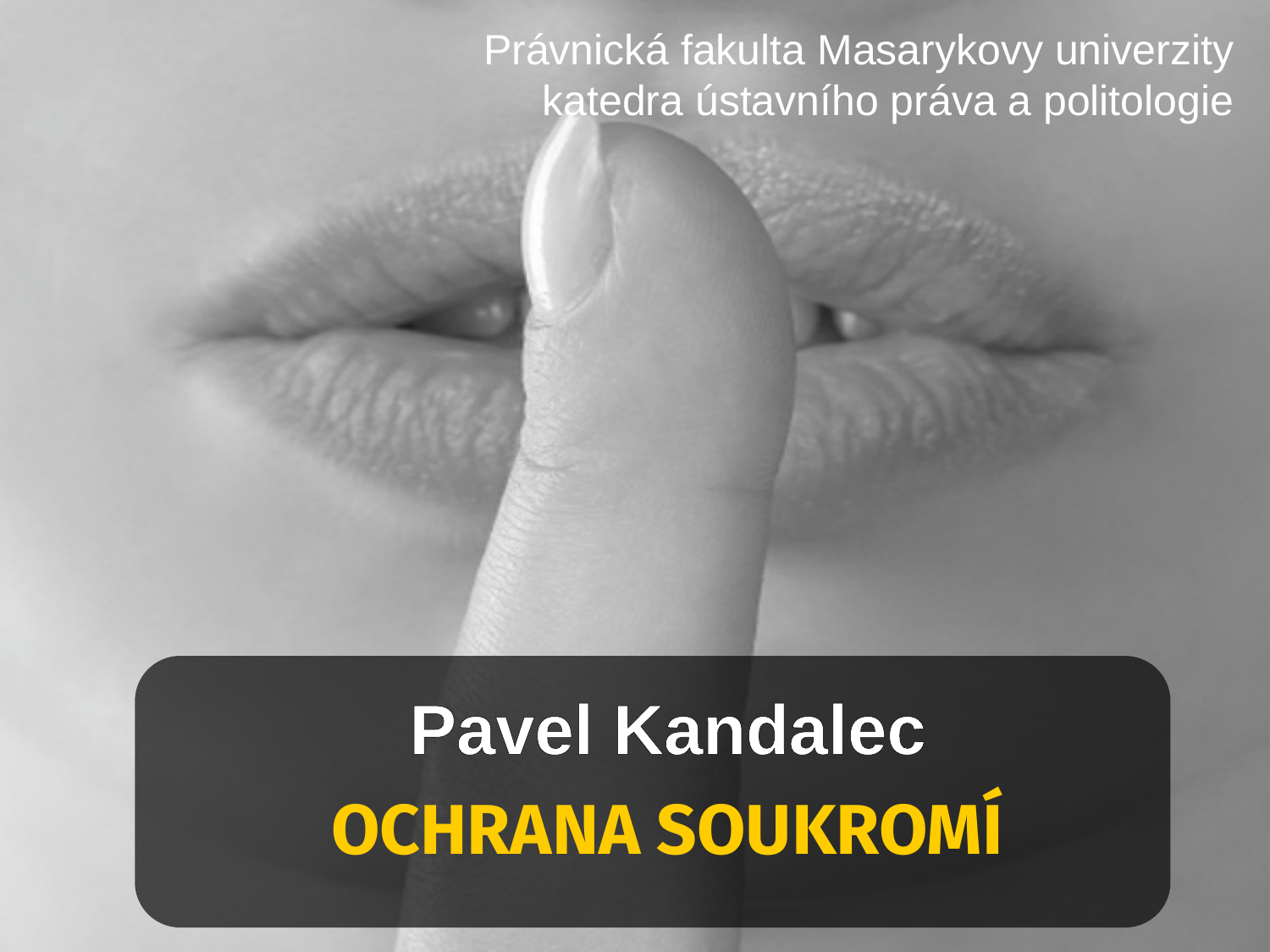

Právnická fakulta Masarykovy univerzity
katedra ústavního práva a politologie

Pavel Kandalec
# OCHRANA SOUKROMÍ